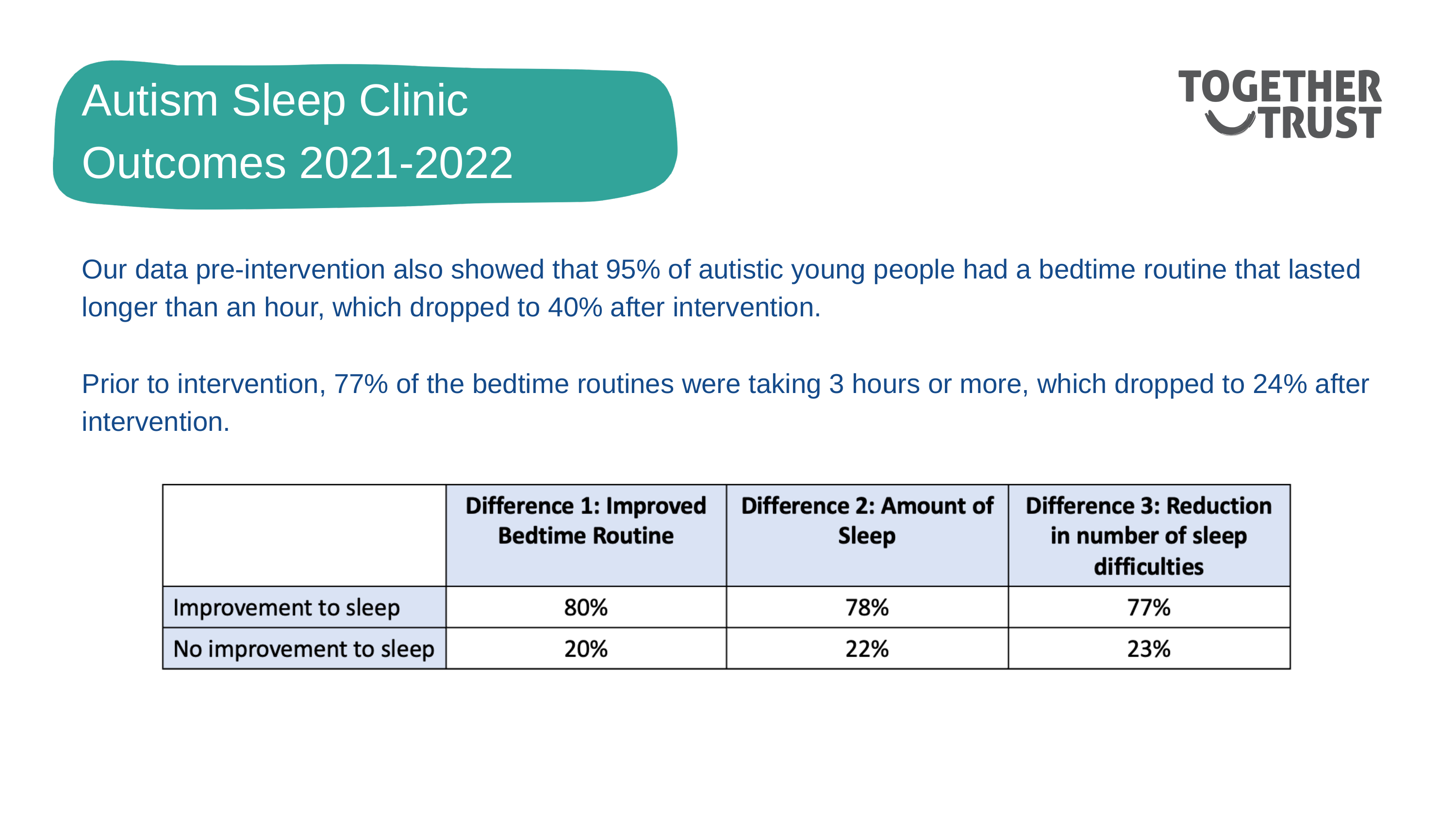

Autism Sleep Clinic Outcomes 2021-2022

Our data pre-intervention also showed that 95% of autistic young people had a bedtime routine that lasted longer than an hour, which dropped to 40% after intervention.

Prior to intervention, 77% of the bedtime routines were taking 3 hours or more, which dropped to 24% after intervention.